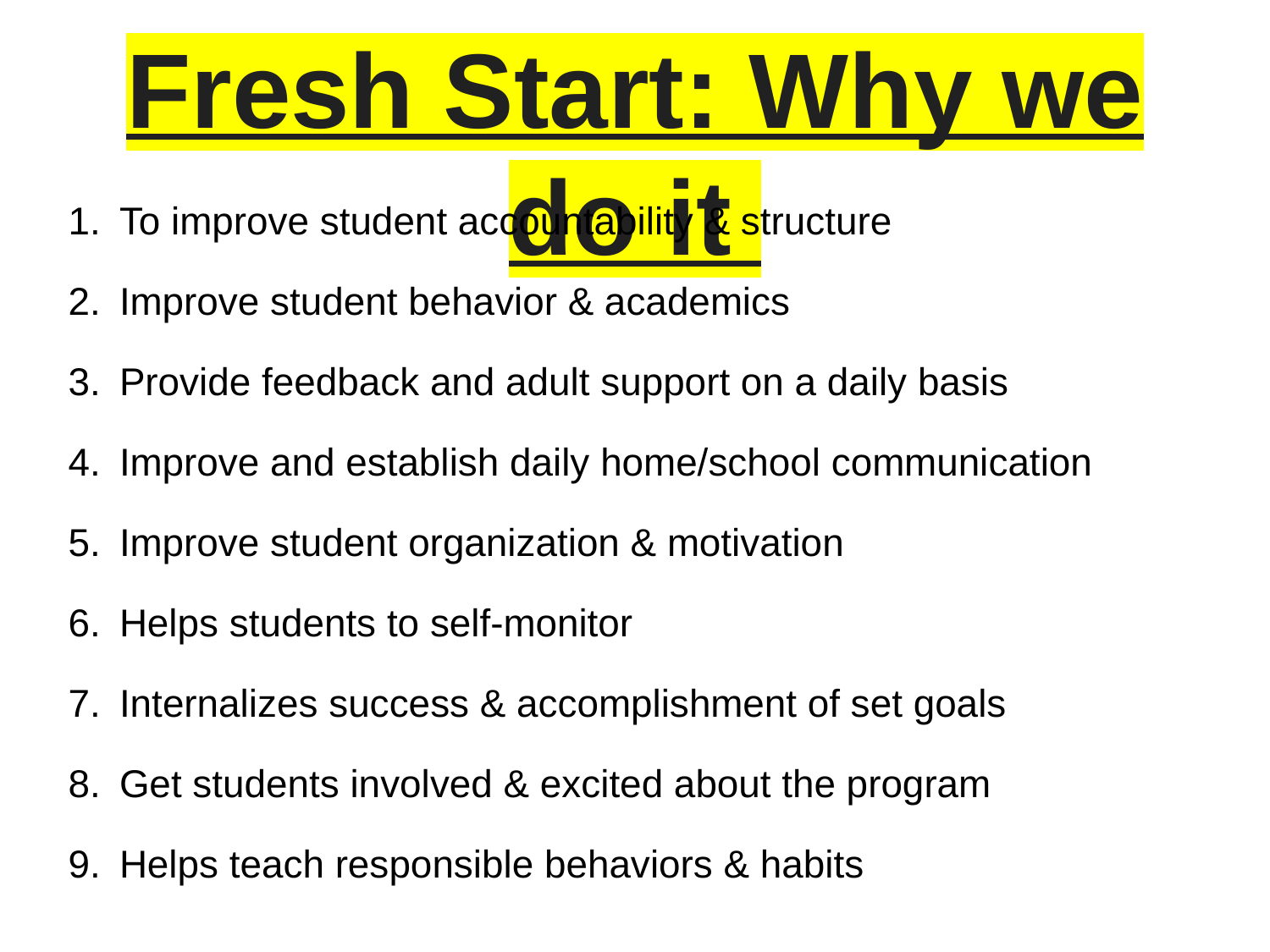

# Fresh Start: Why we do it
To improve student accountability & structure
Improve student behavior & academics
Provide feedback and adult support on a daily basis
Improve and establish daily home/school communication
Improve student organization & motivation
Helps students to self-monitor
Internalizes success & accomplishment of set goals
Get students involved & excited about the program
Helps teach responsible behaviors & habits